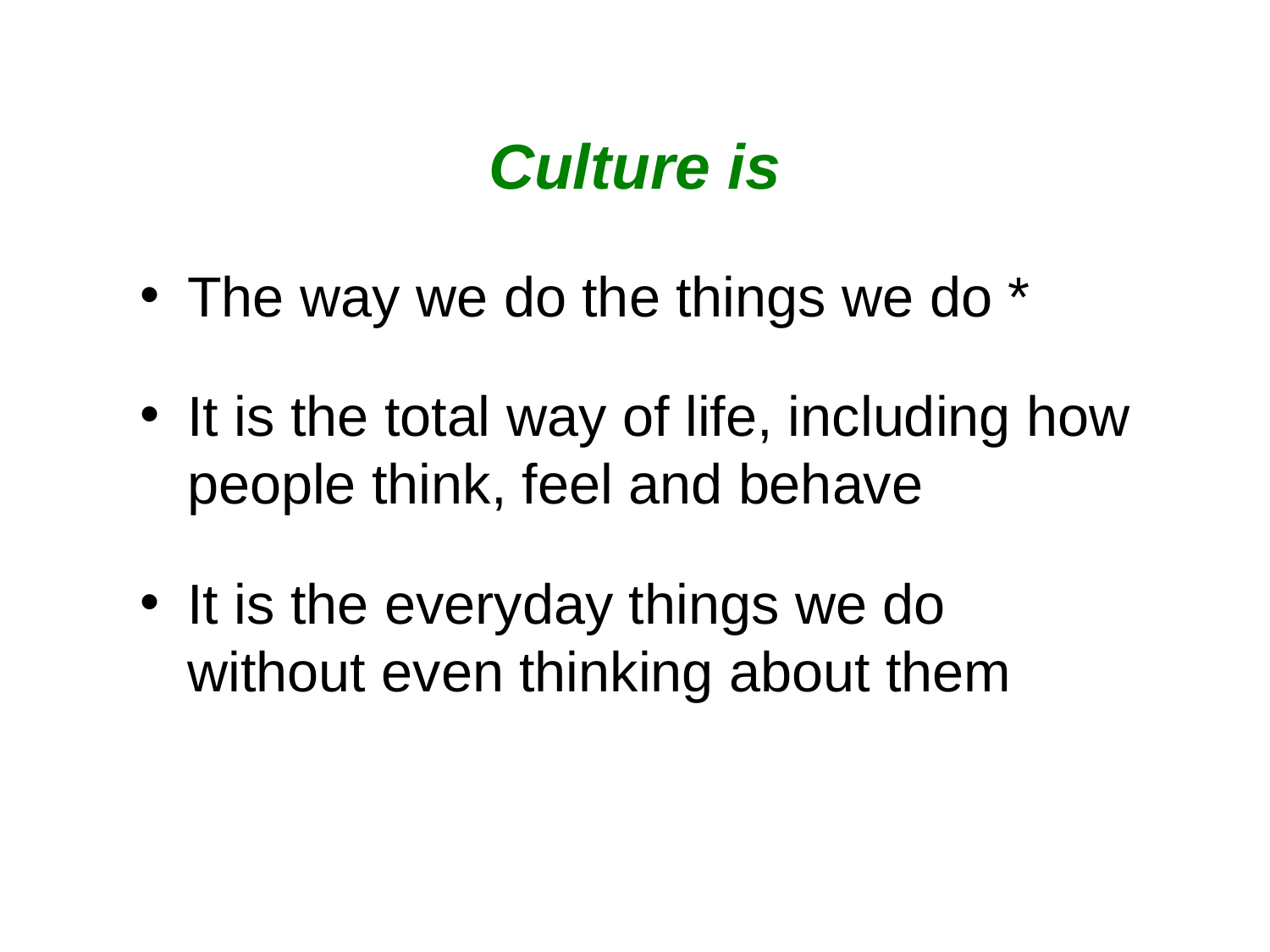

Culture is
The way we do the things we do *

It is the total way of life, including how people think, feel and behave

It is the everyday things we do without even thinking about them